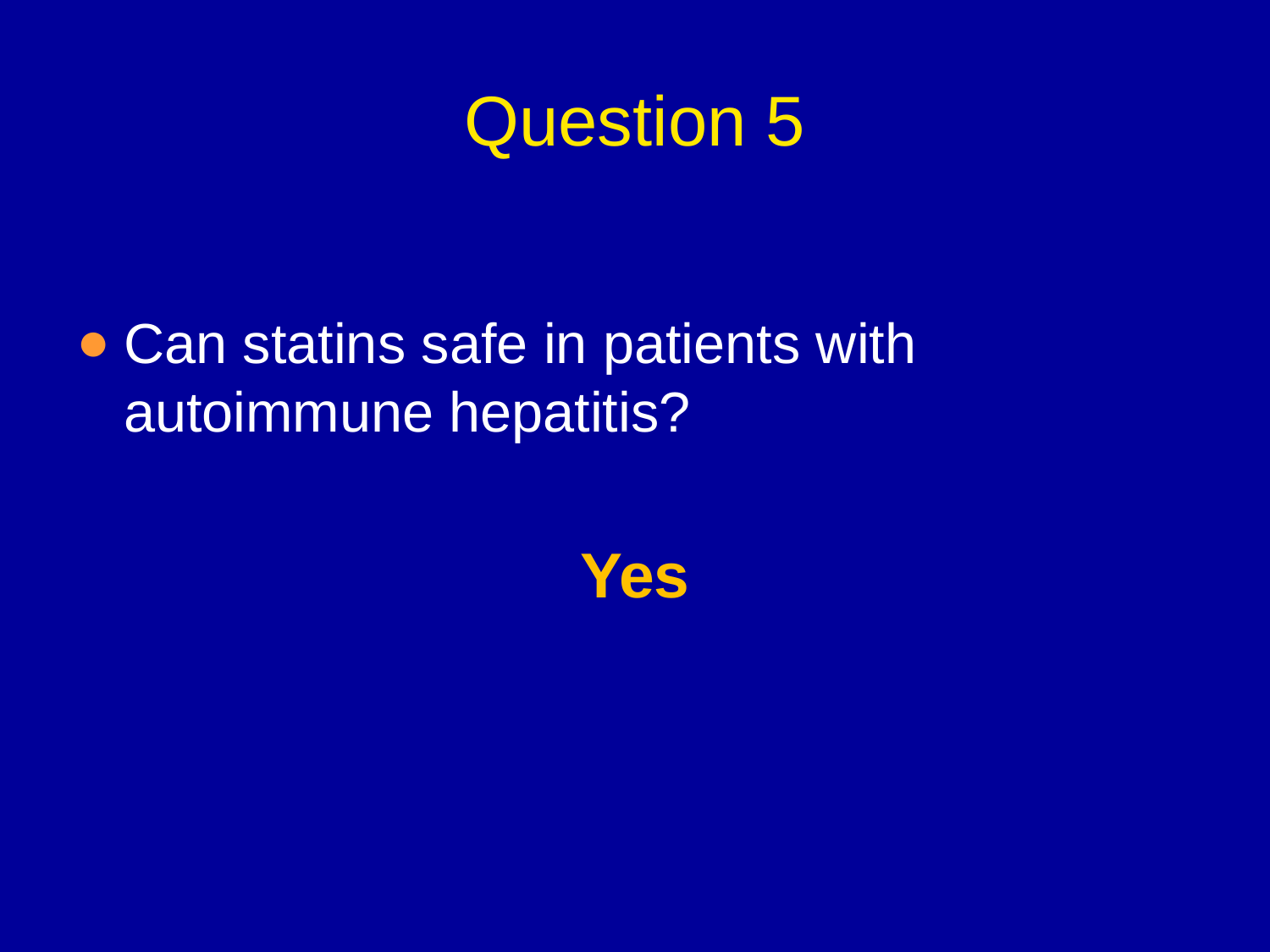

# Question 5

Can statins safe in patients with autoimmune hepatitis?

Yes